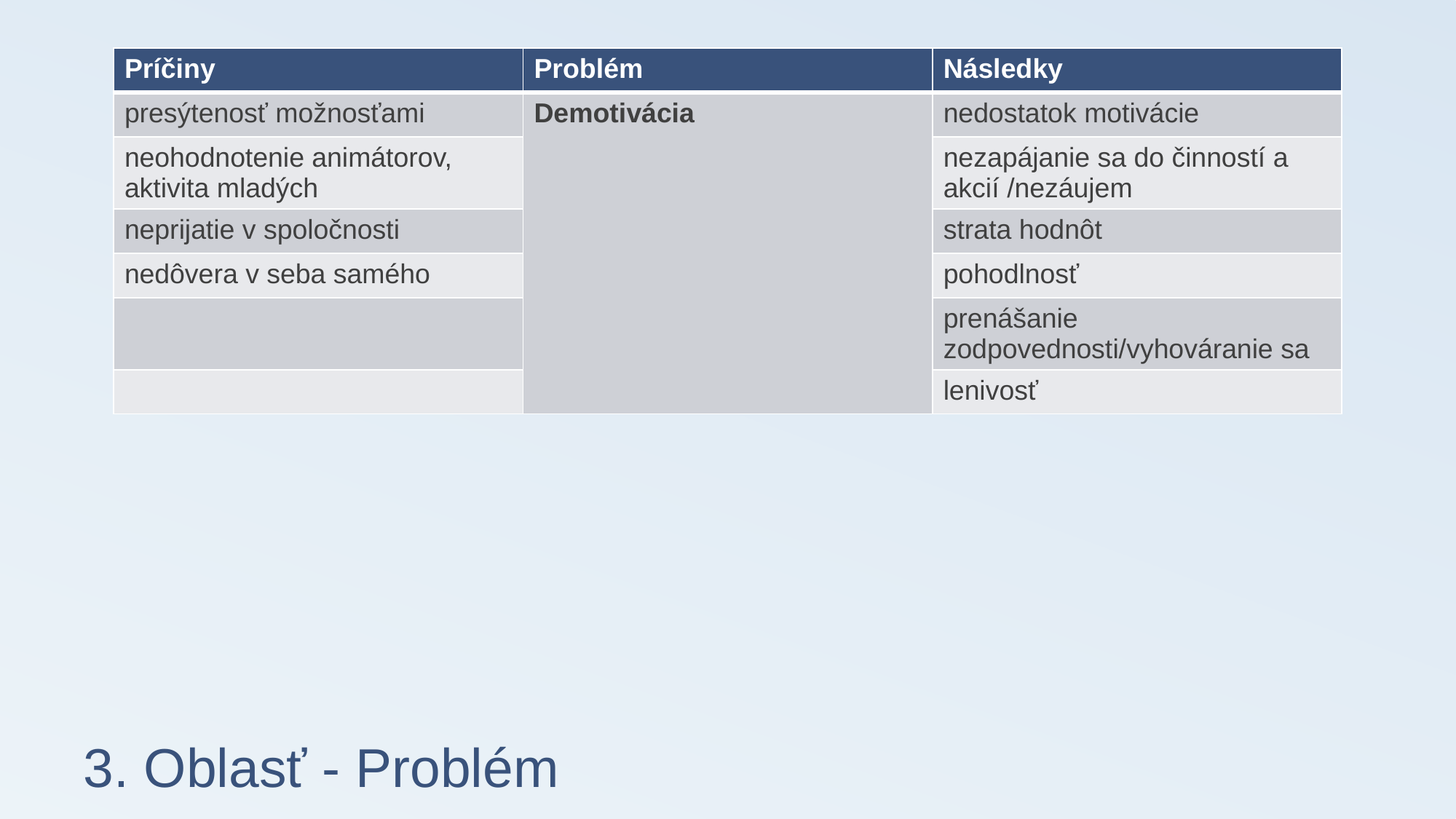

| Príčiny | Problém | Následky |
| --- | --- | --- |
| presýtenosť možnosťami | Demotivácia | nedostatok motivácie |
| neohodnotenie animátorov, aktivita mladých |  | nezapájanie sa do činností a akcií /nezáujem |
| neprijatie v spoločnosti |  | strata hodnôt |
| nedôvera v seba samého |  | pohodlnosť |
|  |  | prenášanie zodpovednosti/vyhováranie sa |
|  |  | lenivosť |
# 3. Oblasť - Problém